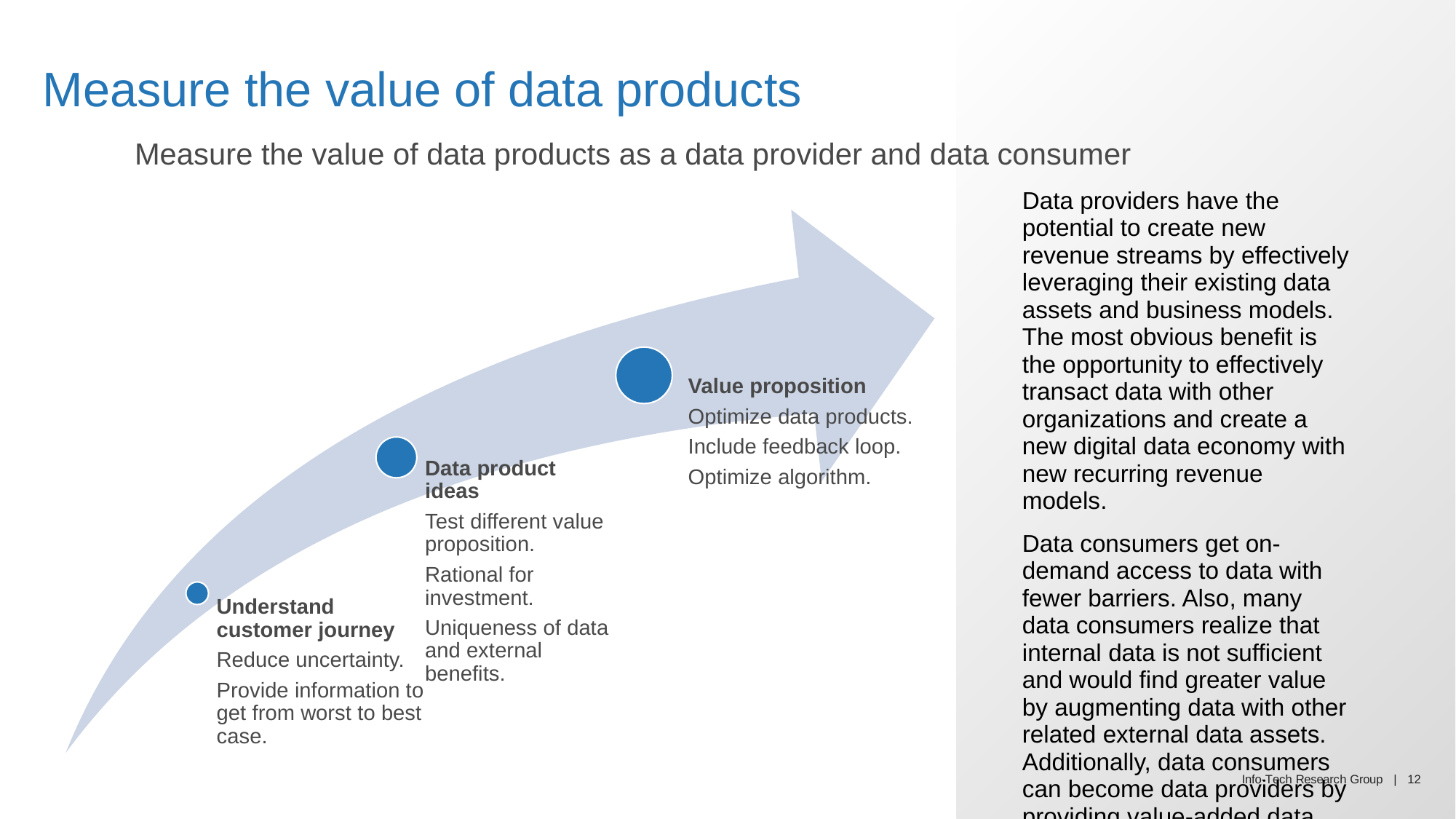

# Measure the value of data products
Measure the value of data products as a data provider and data consumer
Data providers have the potential to create new revenue streams by effectively leveraging their existing data assets and business models. The most obvious benefit is the opportunity to effectively transact data with other organizations and create a new digital data economy with new recurring revenue models.
Data consumers get on-demand access to data with fewer barriers. Also, many data consumers realize that internal data is not sufficient and would find greater value by augmenting data with other related external data assets. Additionally, data consumers can become data providers by providing value-added data services with combined data assets.

Understand customer journey
Reduce uncertainty.
Provide information to get from worst to best case.
Data product ideas
Test different value proposition.
Rational for investment.
Uniqueness of data and external benefits.
Value proposition
Optimize data products.
Include feedback loop.
Optimize algorithm.